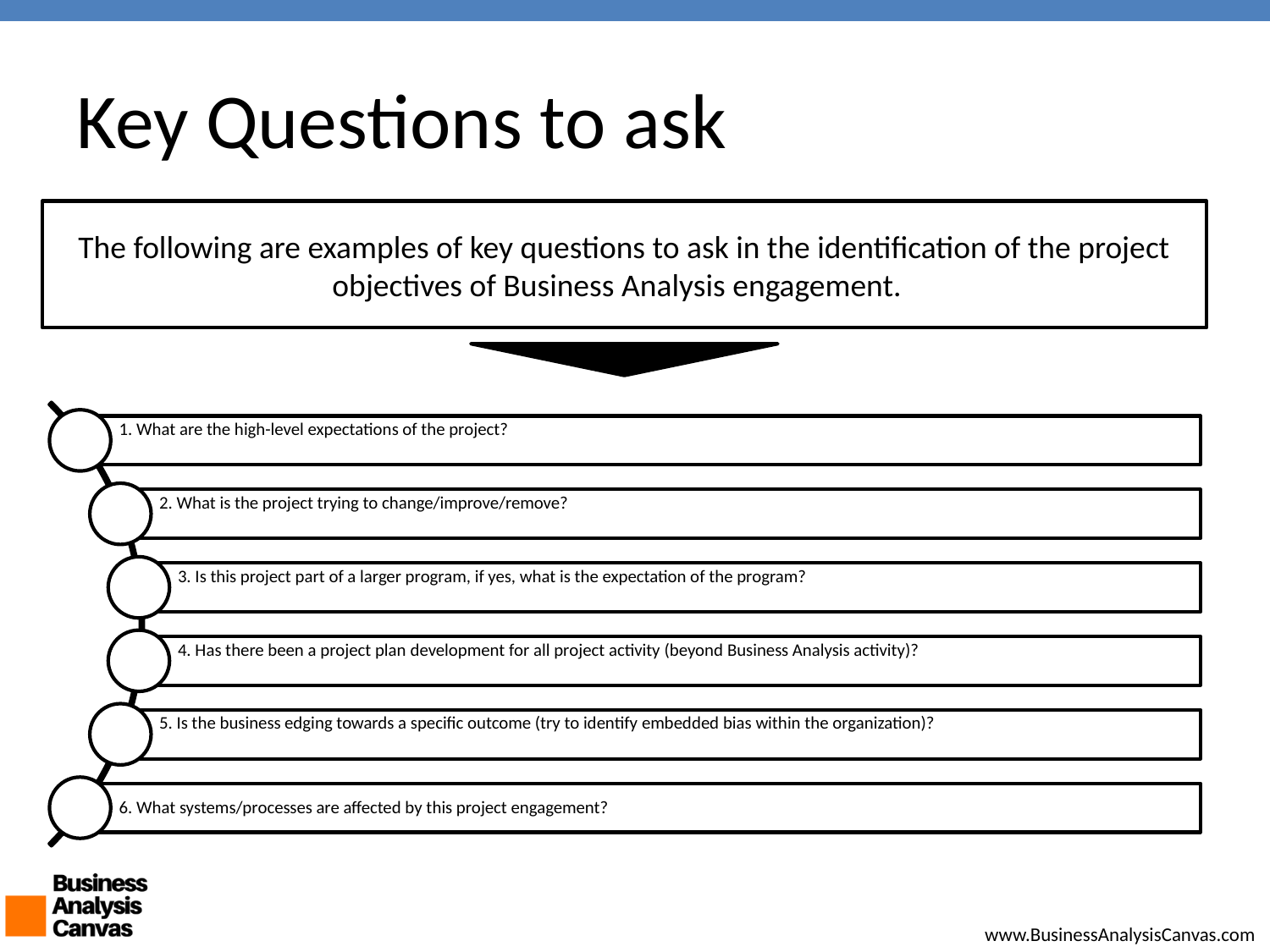

# Key Questions to ask
The following are examples of key questions to ask in the identification of the project objectives of Business Analysis engagement.

1. What are the high-level expectations of the project?
2. What is the project trying to change/improve/remove?
3. Is this project part of a larger program, if yes, what is the expectation of the program?
4. Has there been a project plan development for all project activity (beyond Business Analysis activity)?
5. Is the business edging towards a specific outcome (try to identify embedded bias within the organization)?
6. What systems/processes are affected by this project engagement?